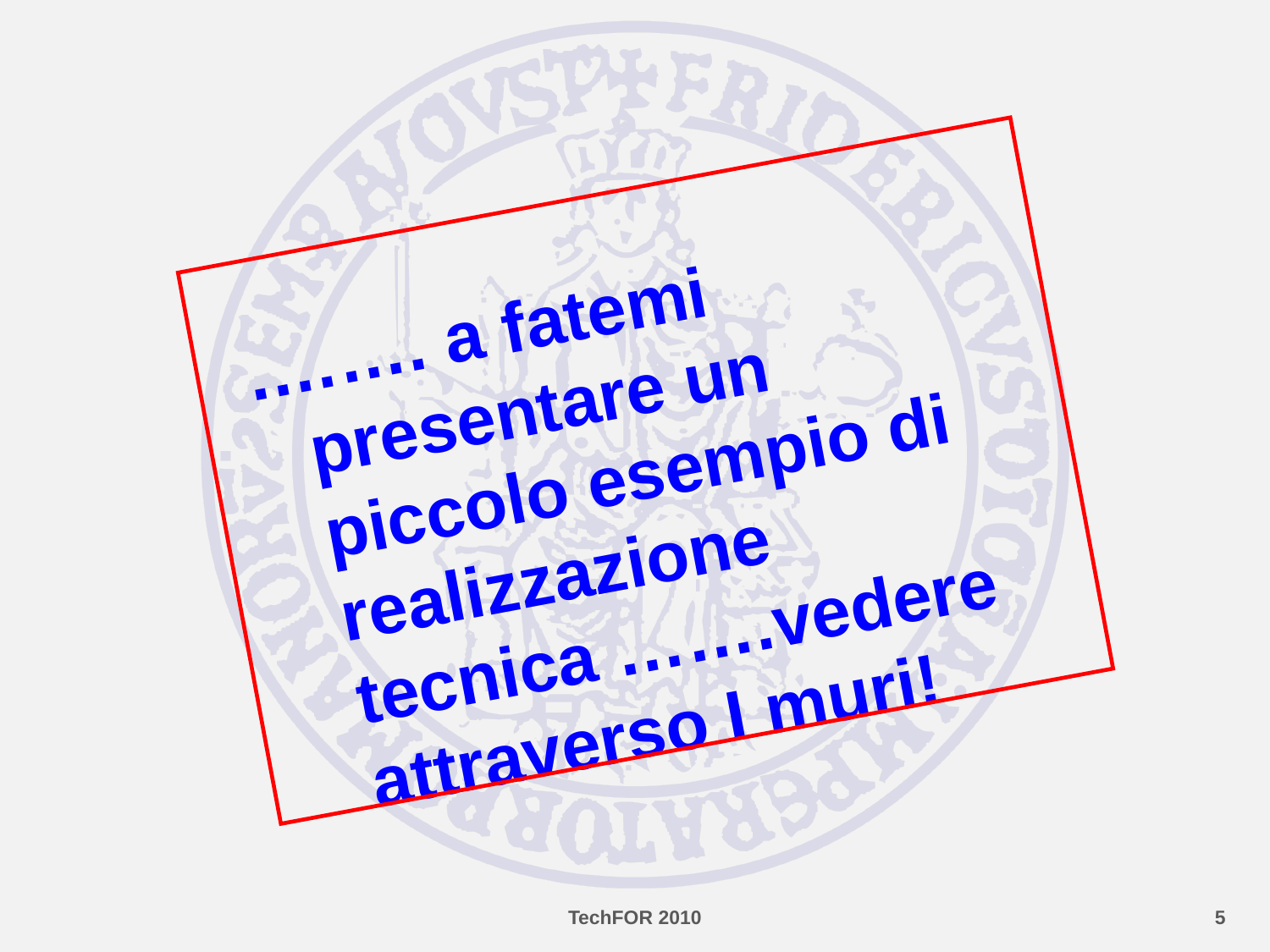

.……. a fatemi presentare un piccolo esempio di realizzazione tecnica …….vedere attraverso I muri!
TechFOR 2010
5